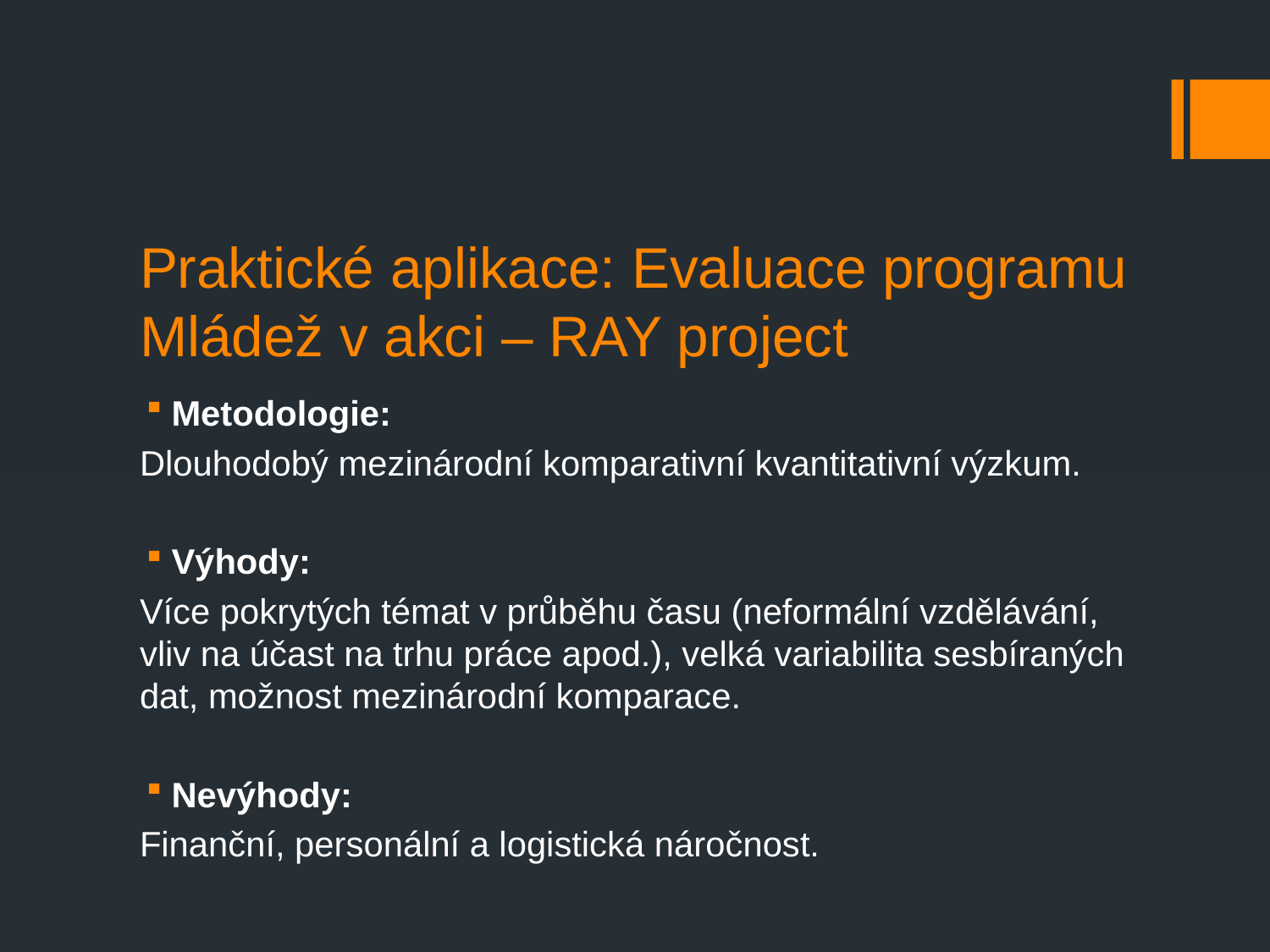

# Praktické aplikace: Evaluace programu Mládež v akci – RAY project
Metodologie:
Dlouhodobý mezinárodní komparativní kvantitativní výzkum.

Výhody:
Více pokrytých témat v průběhu času (neformální vzdělávání, vliv na účast na trhu práce apod.), velká variabilita sesbíraných dat, možnost mezinárodní komparace.

Nevýhody:
Finanční, personální a logistická náročnost.